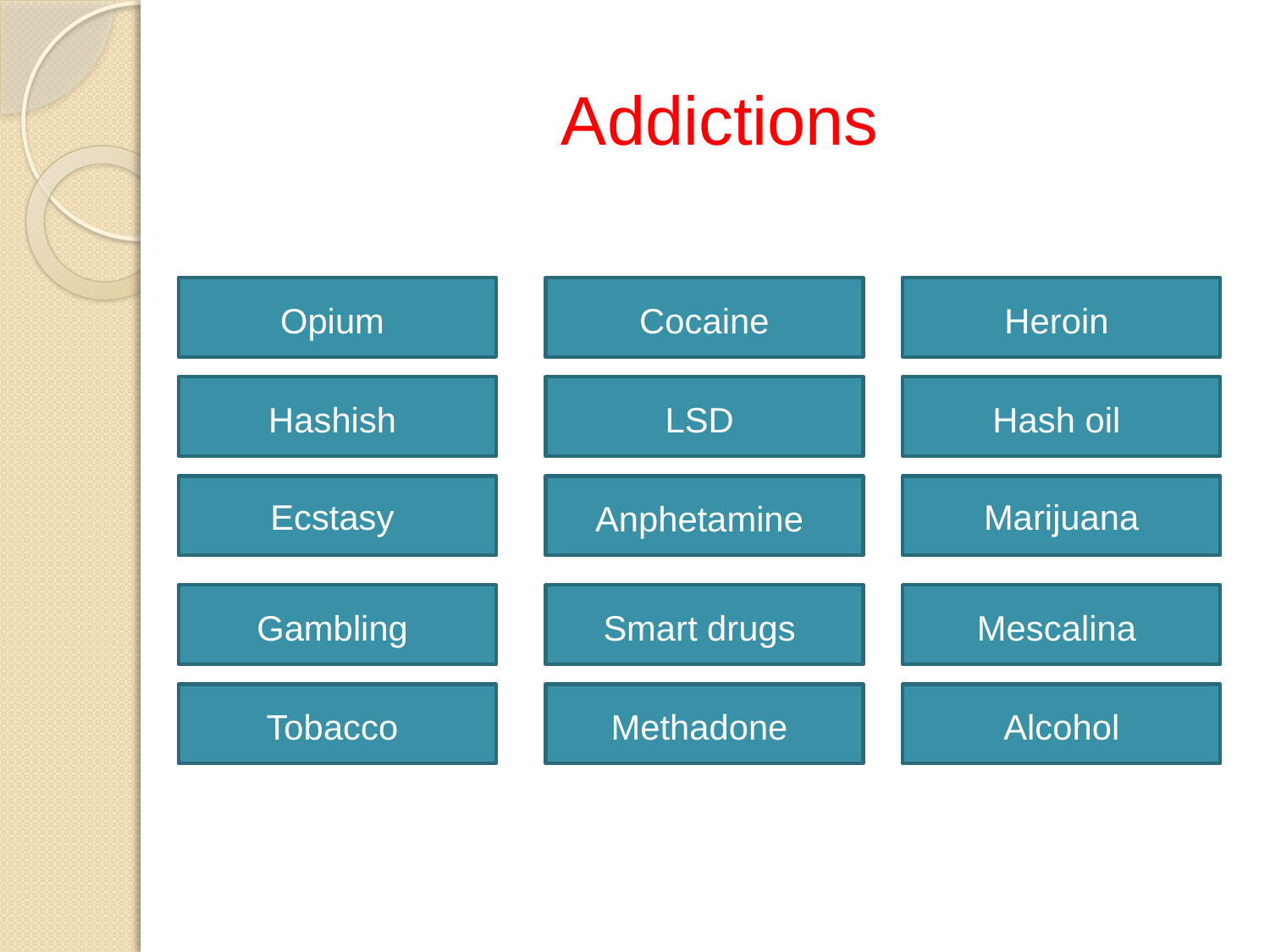

# Addictions

Opium

Cocaine

Heroin

Hashish

LSD

Hash oil

Ecstasy

Anphetamine

Marijuana

Gambling

Smart drugs

Mescalina

Tobacco

Methadone

Alcohol